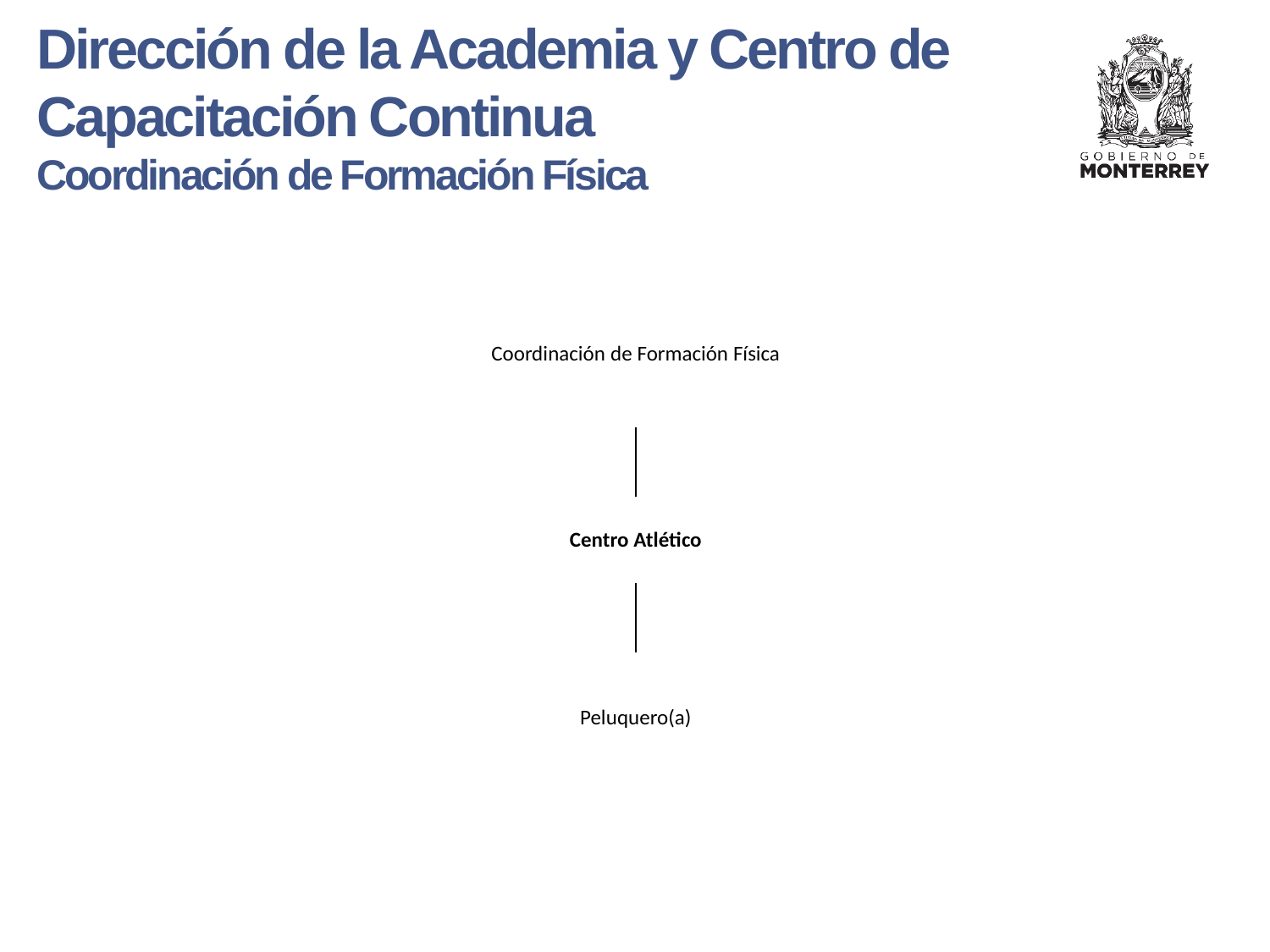

Dirección de la Academia y Centro de Capacitación Continua
Coordinación de Formación Física
Coordinación de Formación Física
Centro Atlético
Peluquero(a)